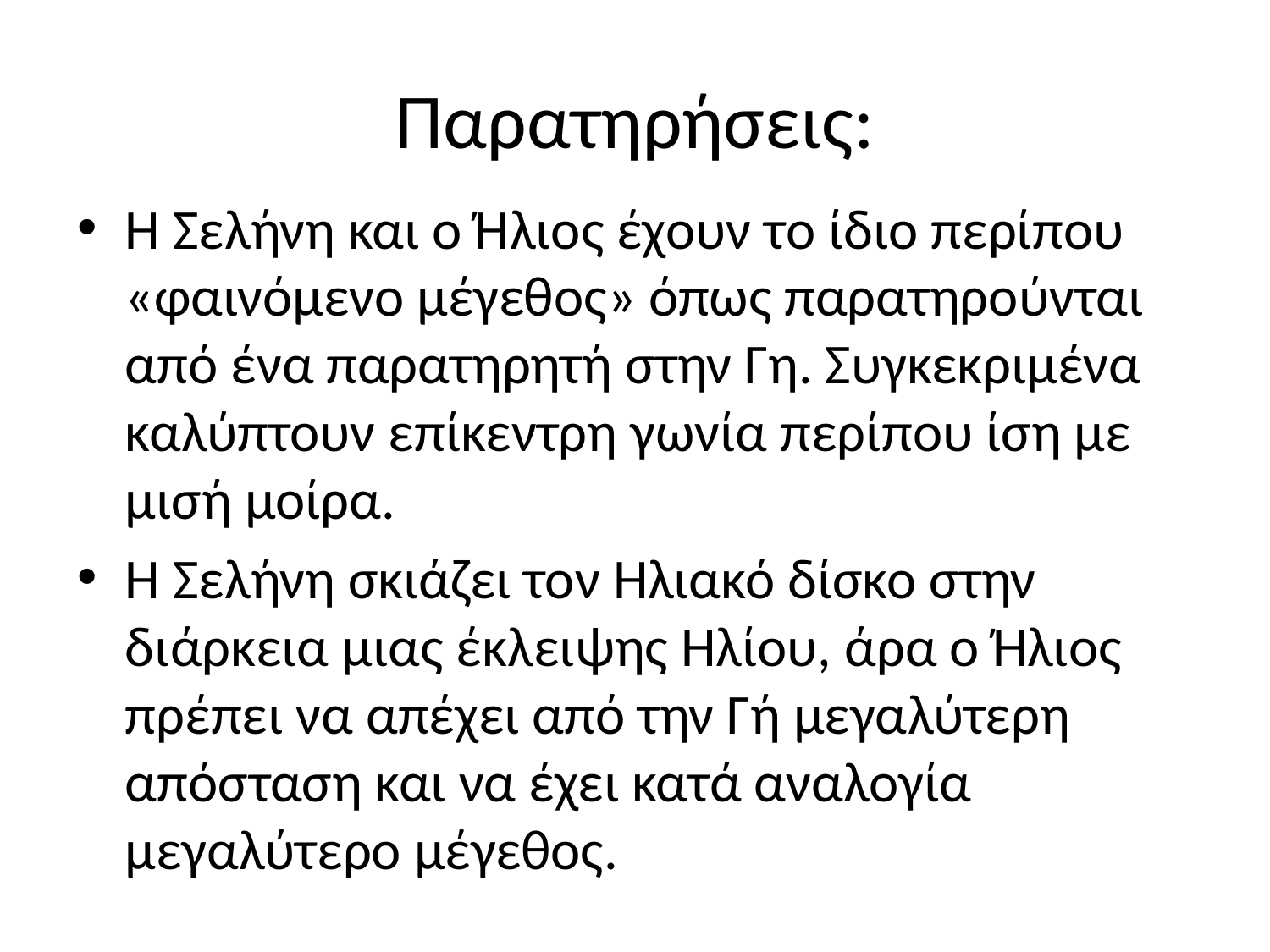

# Παρατηρήσεις:
Η Σελήνη και ο Ήλιος έχουν το ίδιο περίπου «φαινόμενο μέγεθος» όπως παρατηρούνται από ένα παρατηρητή στην Γη. Συγκεκριμένα καλύπτουν επίκεντρη γωνία περίπου ίση με μισή μοίρα.
Η Σελήνη σκιάζει τον Ηλιακό δίσκο στην διάρκεια μιας έκλειψης Ηλίου, άρα ο Ήλιος πρέπει να απέχει από την Γή μεγαλύτερη απόσταση και να έχει κατά αναλογία μεγαλύτερο μέγεθος.